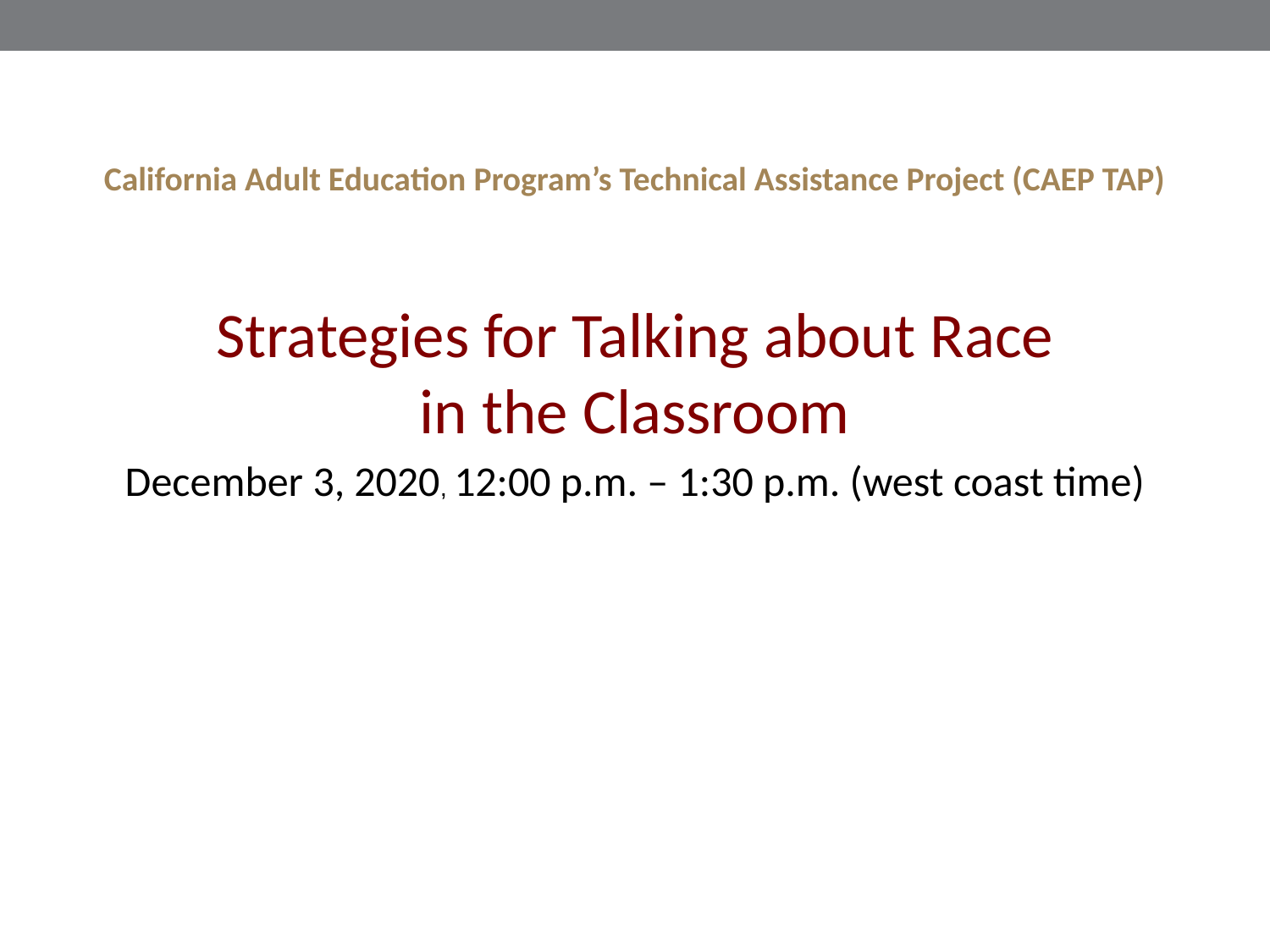

# California Adult Education Program’s Technical Assistance Project (CAEP TAP)
Strategies for Talking about Race
in the Classroom
December 3, 2020, 12:00 p.m. – 1:30 p.m. (west coast time)